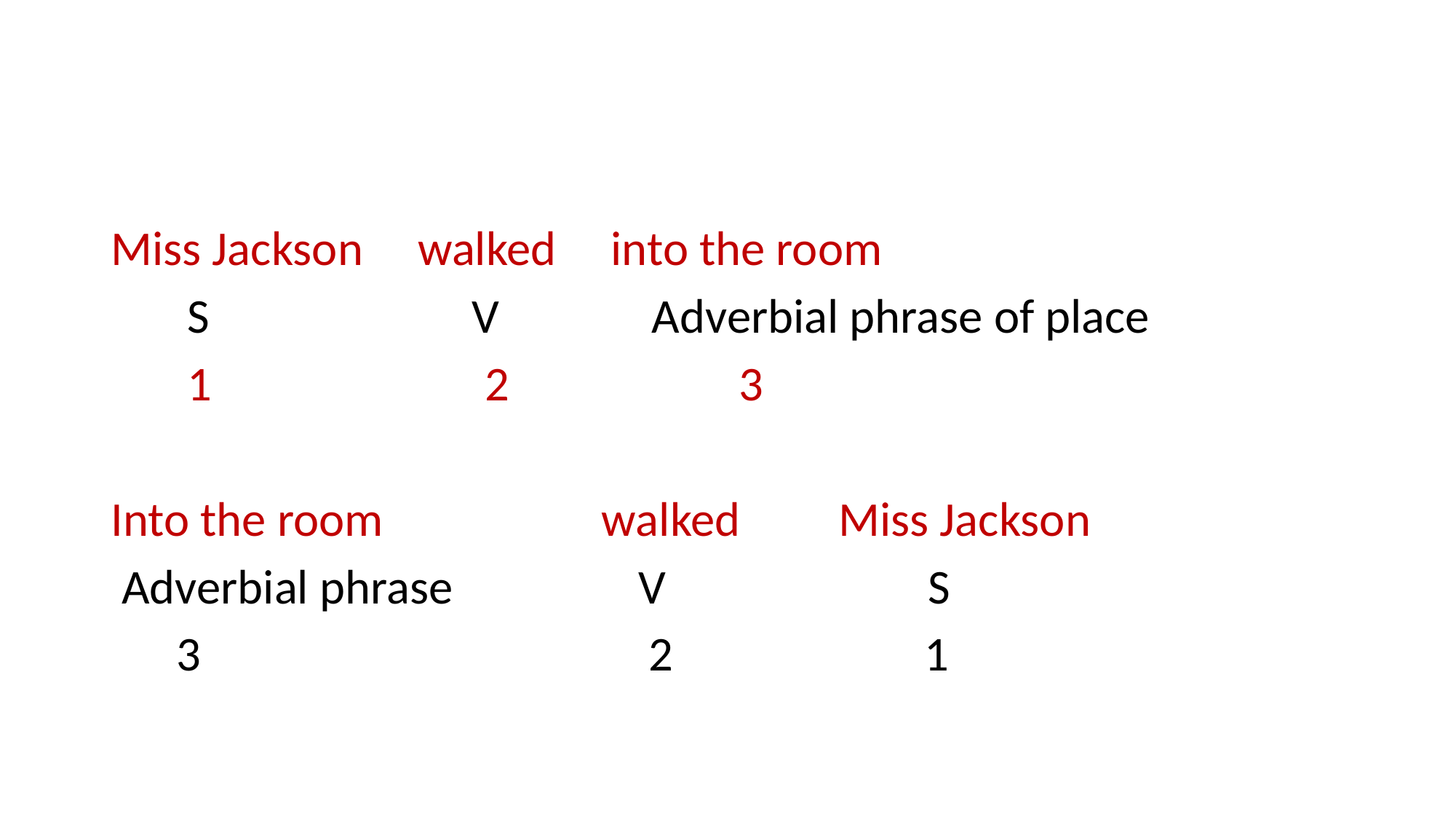

#
Miss Jackson     walked     into the room
       S                        V              Adverbial phrase of place
       1                         2                     3

Into the room                    walked         Miss Jackson
 Adverbial phrase                 V                        S
      3                                         2                       1